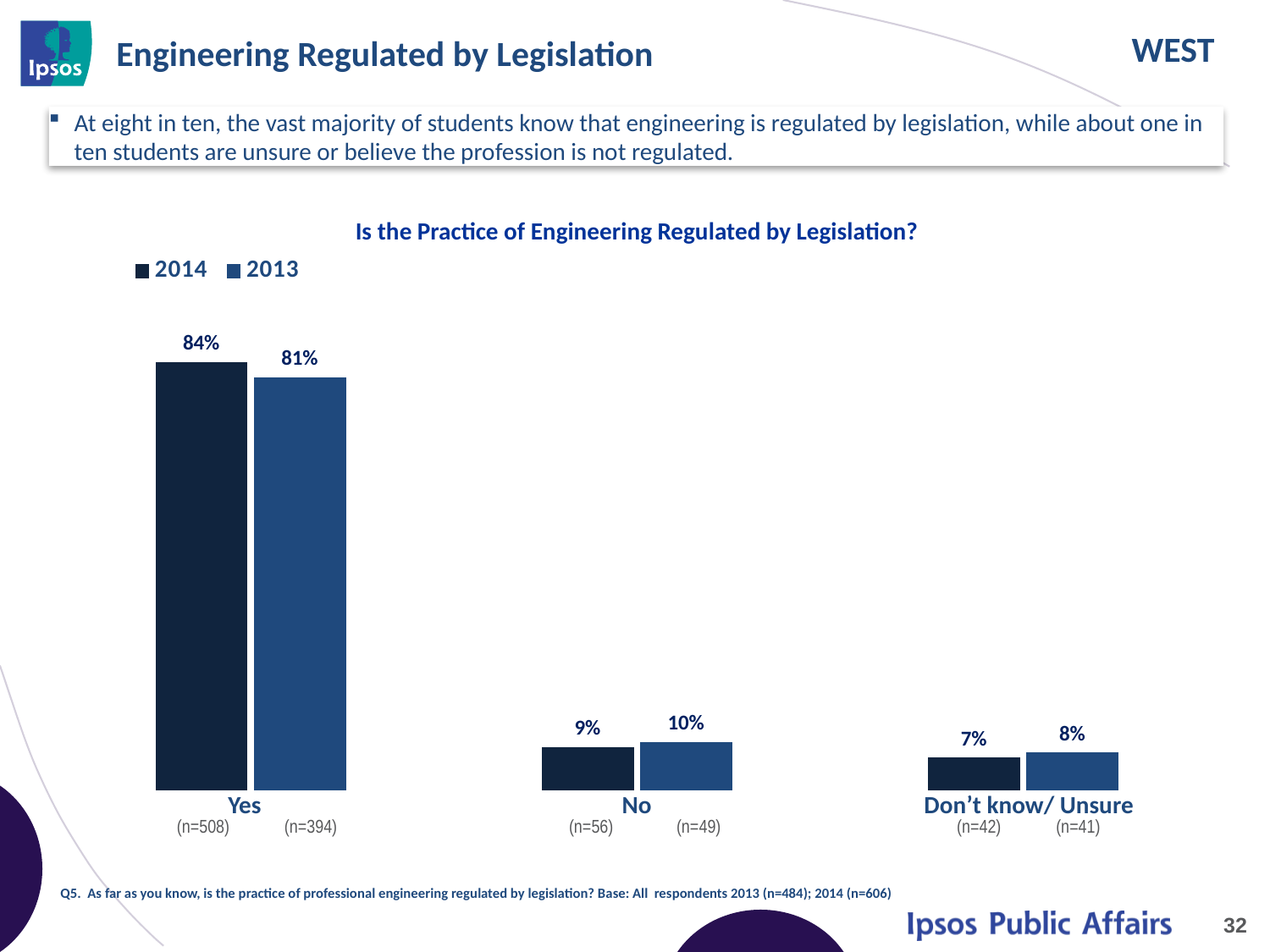

# Engineering Regulated by Legislation
At eight in ten, the vast majority of students know that engineering is regulated by legislation, while about one in ten students are unsure or believe the profession is not regulated.
Is the Practice of Engineering Regulated by Legislation?

### Chart

| Category | 2014 | 2013 |
|---|---|---|
| Yes | 0.84 | 0.81 |
| No | 0.09 | 0.1 |
| Don't Know/ Unsure | 0.07 | 0.08 |
| Yes (n=508) (n=394) | No (n=56) (n=49) | Don’t know/ Unsure (n=42) (n=41) |
| --- | --- | --- |
Q5.  As far as you know, is the practice of professional engineering regulated by legislation? Base: All  respondents 2013 (n=484); 2014 (n=606)
32